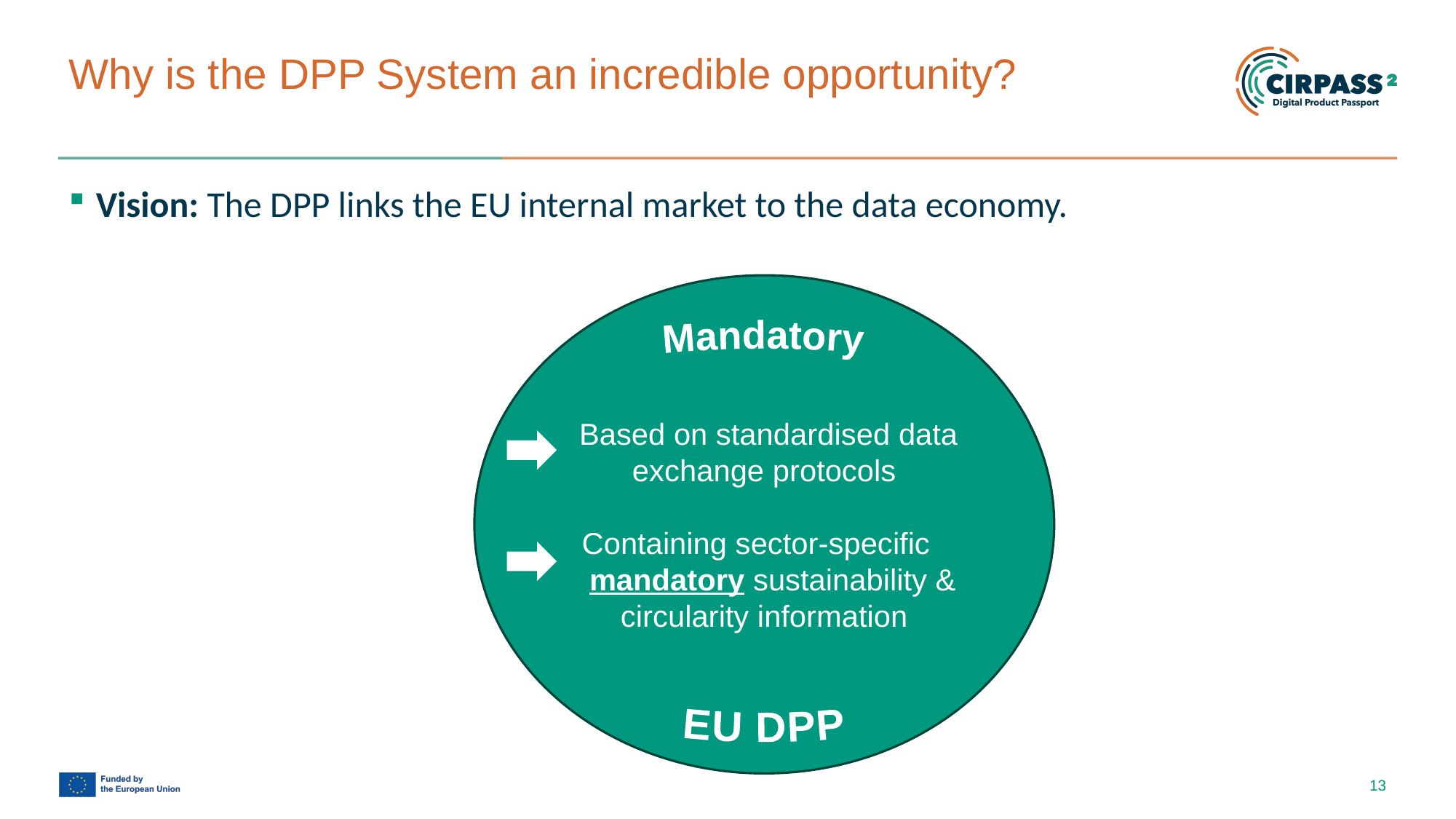

# Why is the DPP System an incredible opportunity?
Vision: The DPP links the EU internal market to the data economy.

 Based on standardised data exchange protocols

 Containing sector-specific      mandatory sustainability & circularity information

Mandatory

EU DPP